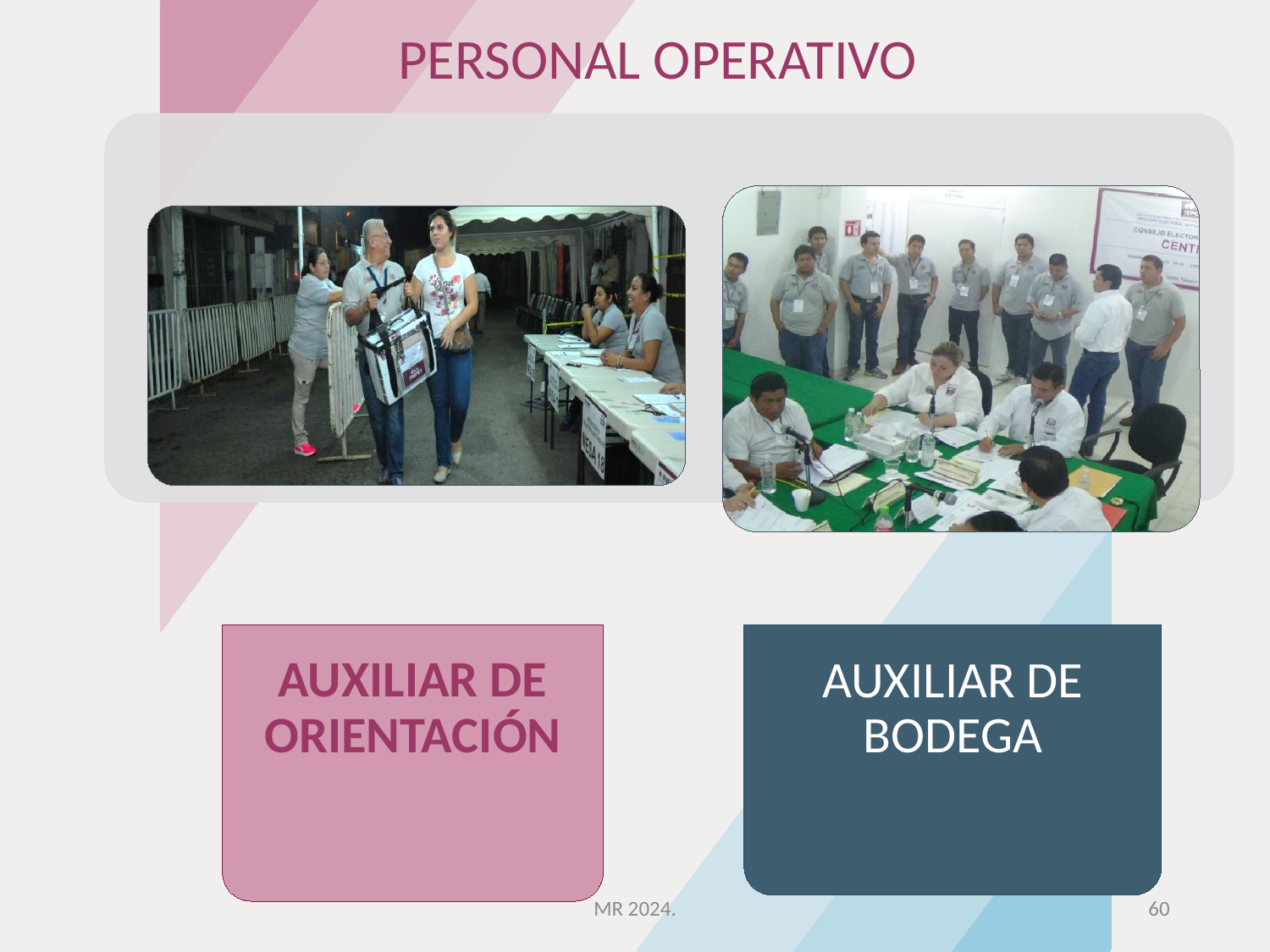

PERSONAL OPERATIVO
AUXILIAR DE ORIENTACIÓN
AUXILIAR DE BODEGA
MR 2024.
60